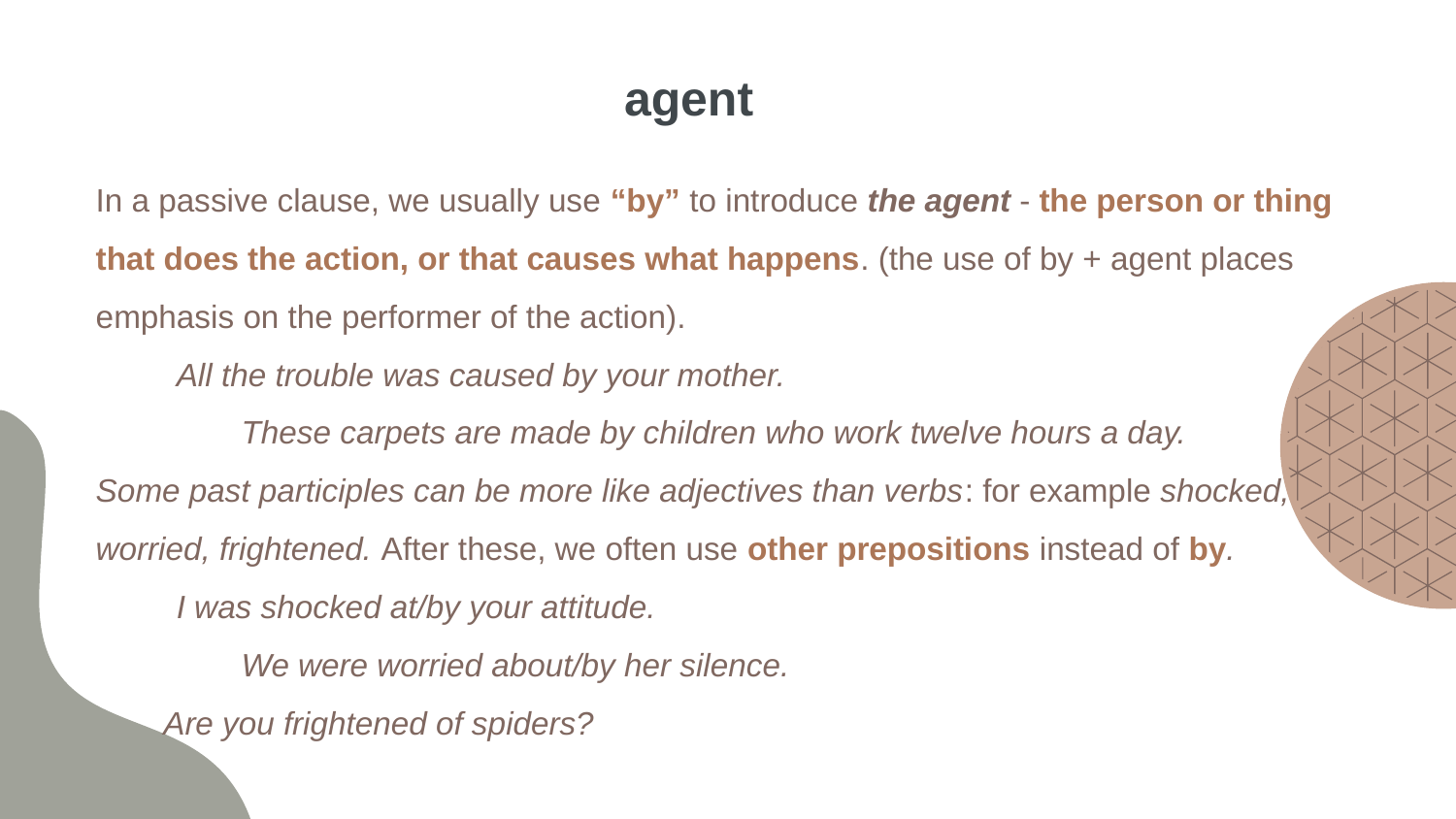

# agent
In a passive clause, we usually use “by” to introduce the agent - the person or thing that does the action, or that causes what happens. (the use of by + agent places emphasis on the performer of the action).
         All the trouble was caused by your mother.
	These carpets are made by children who work twelve hours a day.
Some past participles can be more like adjectives than verbs: for example shocked, worried, frightened. After these, we often use other prepositions instead of by.
         I was shocked at/by your attitude.
	We were worried about/by her silence.
Are you frightened of spiders?